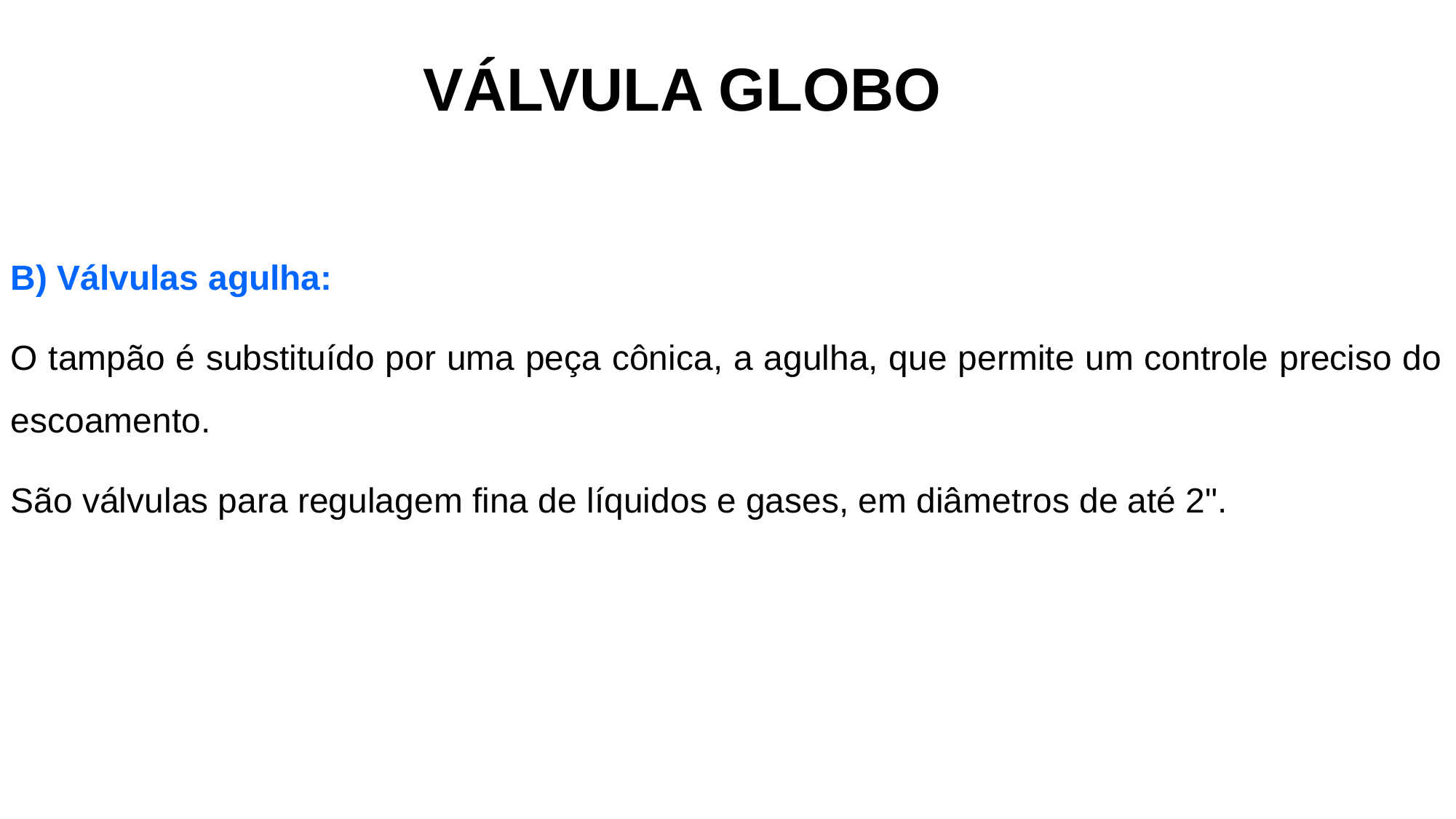

VÁLVULA GLOBO
B) Válvulas agulha:
O tampão é substituído por uma peça cônica, a agulha, que permite um controle preciso do escoamento.
São válvulas para regulagem fina de líquidos e gases, em diâmetros de até 2".